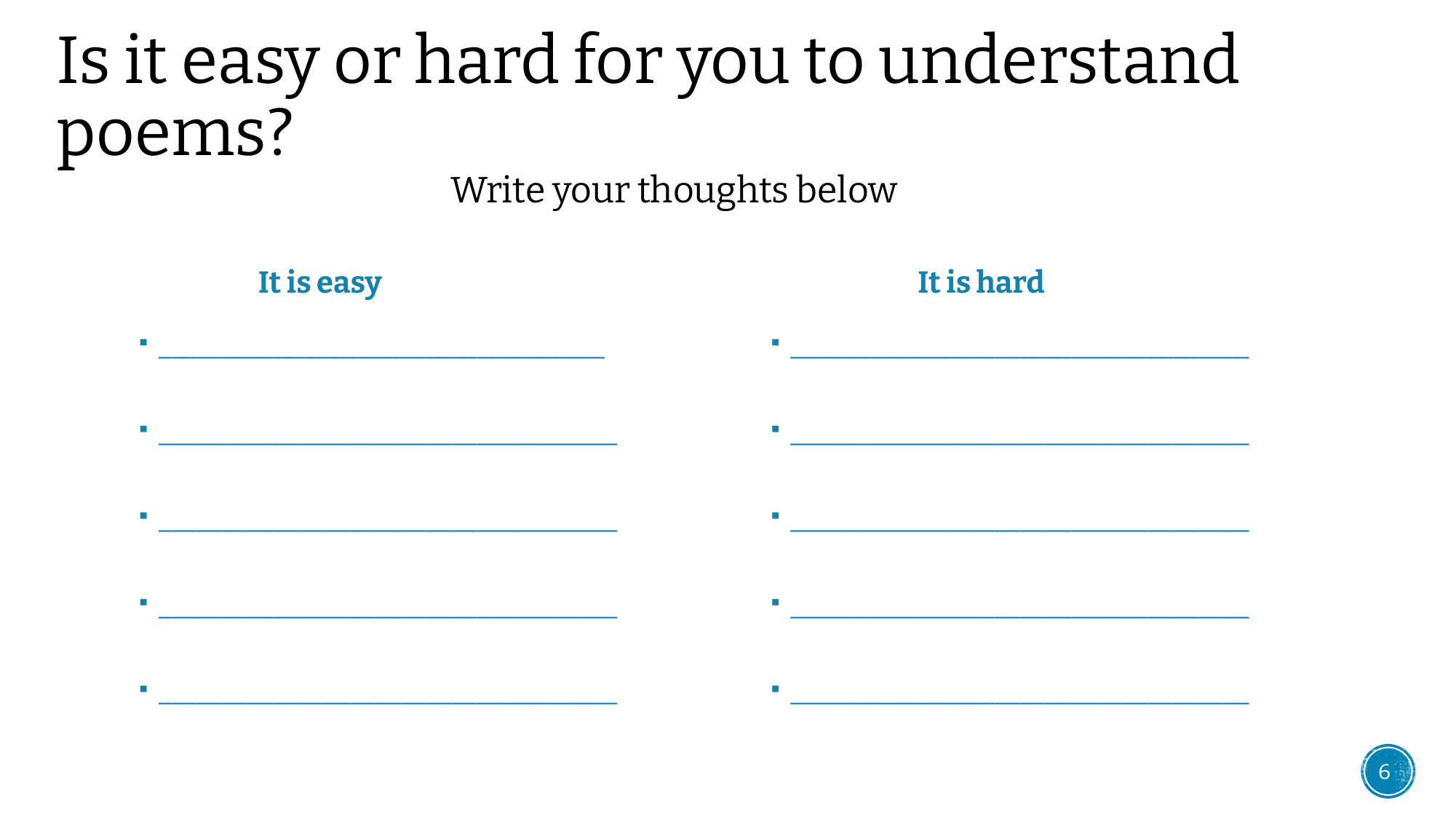

# Is it easy or hard for you to understand poems?
Write your thoughts below
                      It is easy
                           It is hard
___________________________________

____________________________________

____________________________________

____________________________________

____________________________________
____________________________________

____________________________________

____________________________________

____________________________________

____________________________________
ENGLISH UNIT, CURRICULUM PLANNING AND DEVELOPMENT DIVISION (2020)
6